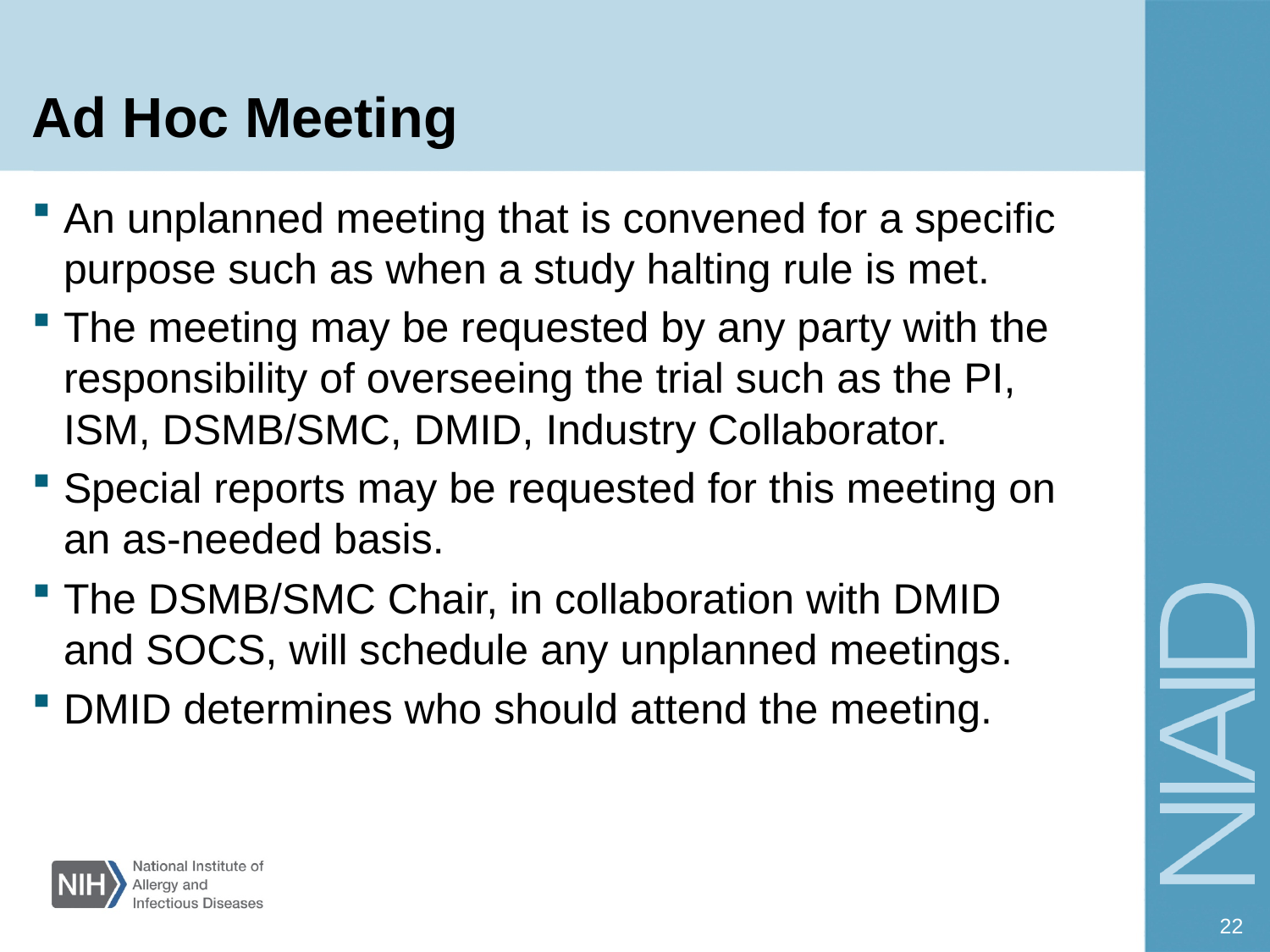

# Ad Hoc Meeting
An unplanned meeting that is convened for a specific purpose such as when a study halting rule is met.
The meeting may be requested by any party with the responsibility of overseeing the trial such as the PI, ISM, DSMB/SMC, DMID, Industry Collaborator.
Special reports may be requested for this meeting on an as-needed basis.
The DSMB/SMC Chair, in collaboration with DMID and SOCS, will schedule any unplanned meetings.
DMID determines who should attend the meeting.
22